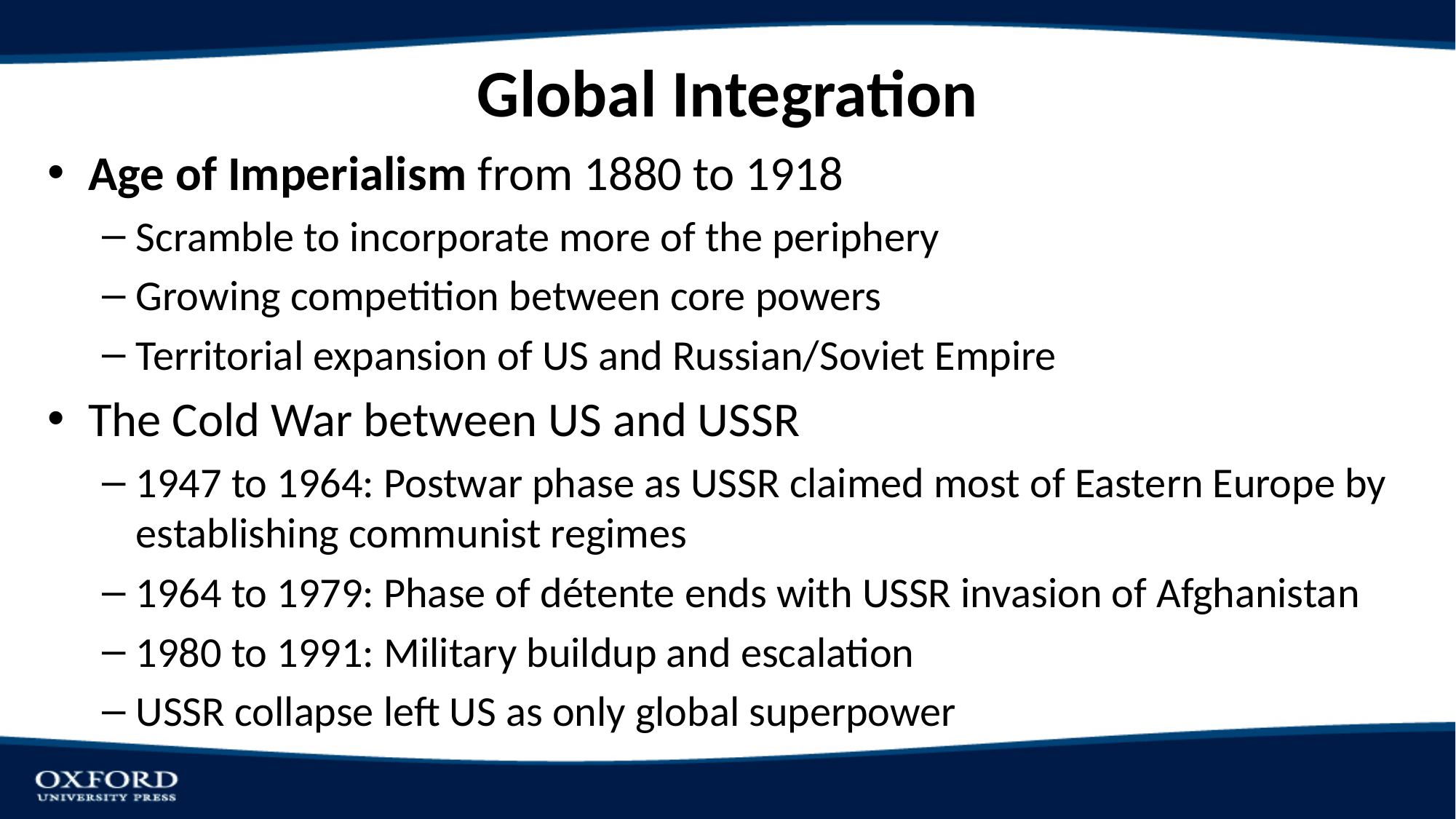

# Global Integration
Age of Imperialism from 1880 to 1918
Scramble to incorporate more of the periphery
Growing competition between core powers
Territorial expansion of US and Russian/Soviet Empire
The Cold War between US and USSR
1947 to 1964: Postwar phase as USSR claimed most of Eastern Europe by establishing communist regimes
1964 to 1979: Phase of détente ends with USSR invasion of Afghanistan
1980 to 1991: Military buildup and escalation
USSR collapse left US as only global superpower